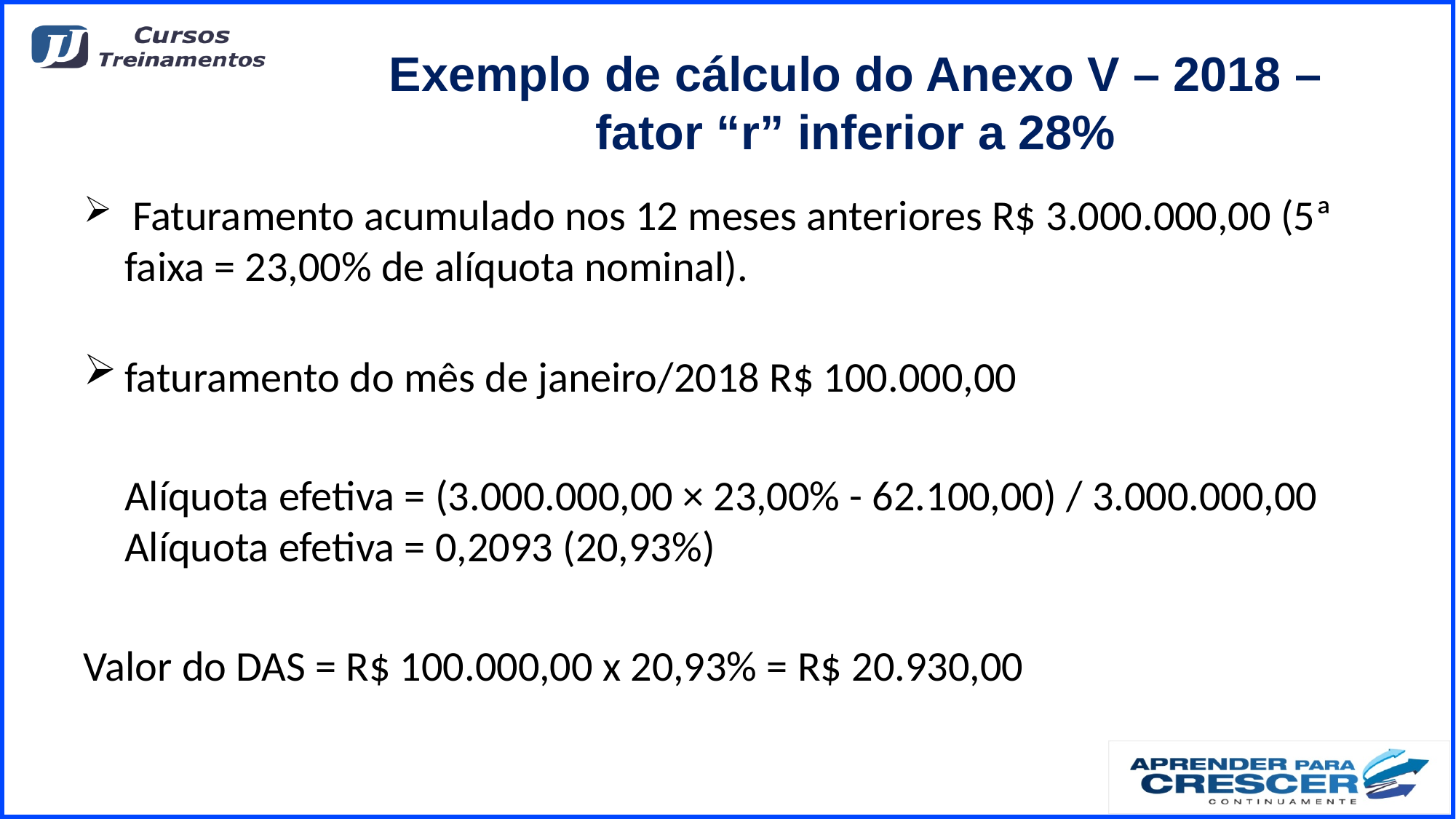

# Exemplo de cálculo do Anexo V – 2018 – fator “r” inferior a 28%
 Faturamento acumulado nos 12 meses anteriores R$ 3.000.000,00 (5ª faixa = 23,00% de alíquota nominal).
faturamento do mês de janeiro/2018 R$ 100.000,00

    	Alíquota efetiva = (3.000.000,00 × 23,00% - 62.100,00) / 3.000.000,00
Alíquota efetiva = 0,2093 (20,93%)

Valor do DAS = R$ 100.000,00 x 20,93% = R$ 20.930,00